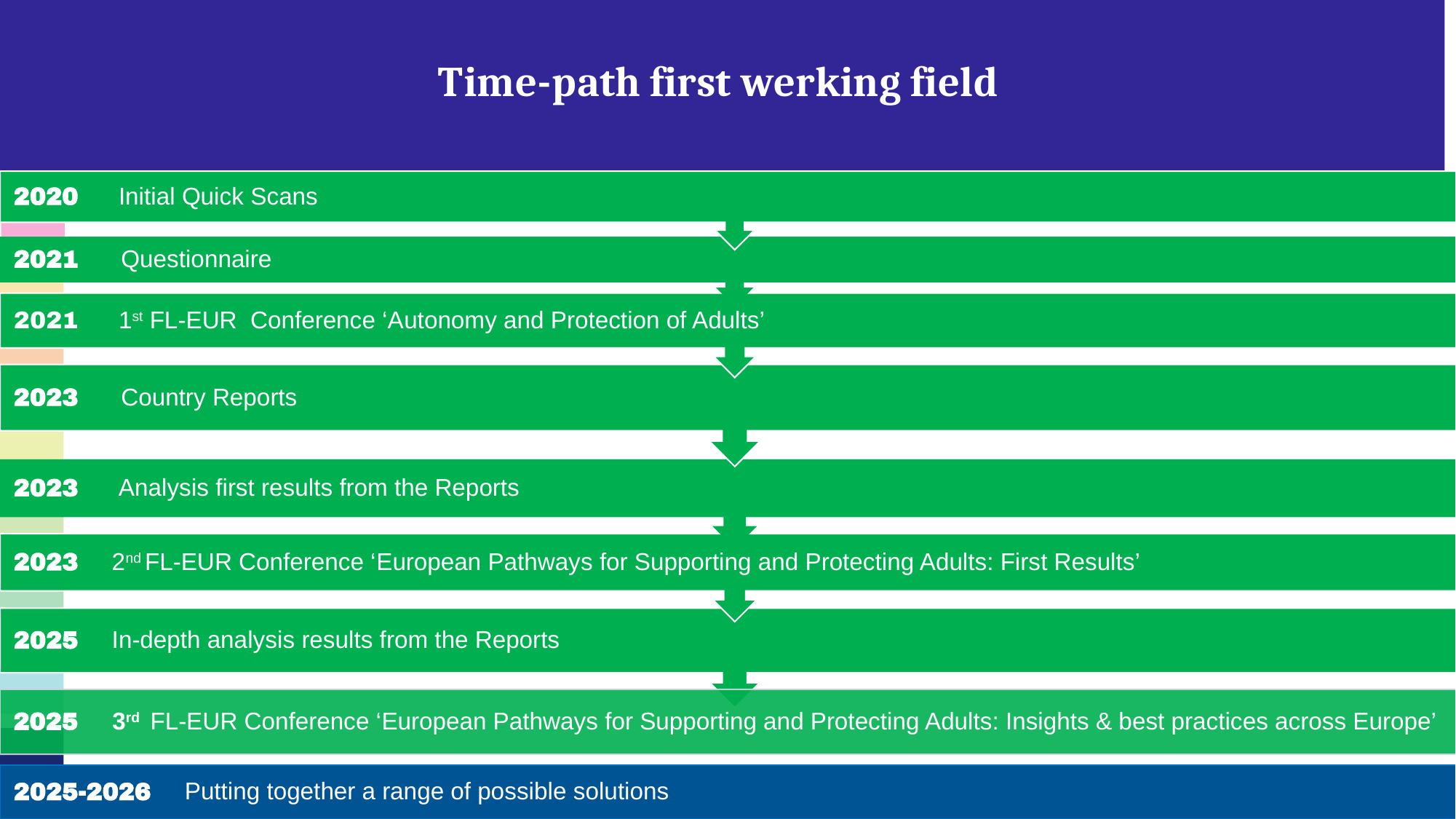

# Time-path first werking field
2025-2026     Putting together a range of possible solutions
2025     In-depth analysis results from the Reports
2025      3rd  FL-EUR Conference ‘European Pathways for Supporting and Protecting Adults: Insights & best practices across Europe’
2023     2nd FL-EUR Conference ‘European Pathways for Supporting and Protecting Adults: First Results’
2023      Analysis first results from the Reports
2023      Country Reports
2021      1st FL-EUR  Conference ‘Autonomy and Protection of Adults’
2021      Questionnaire
2020      Initial Quick Scans